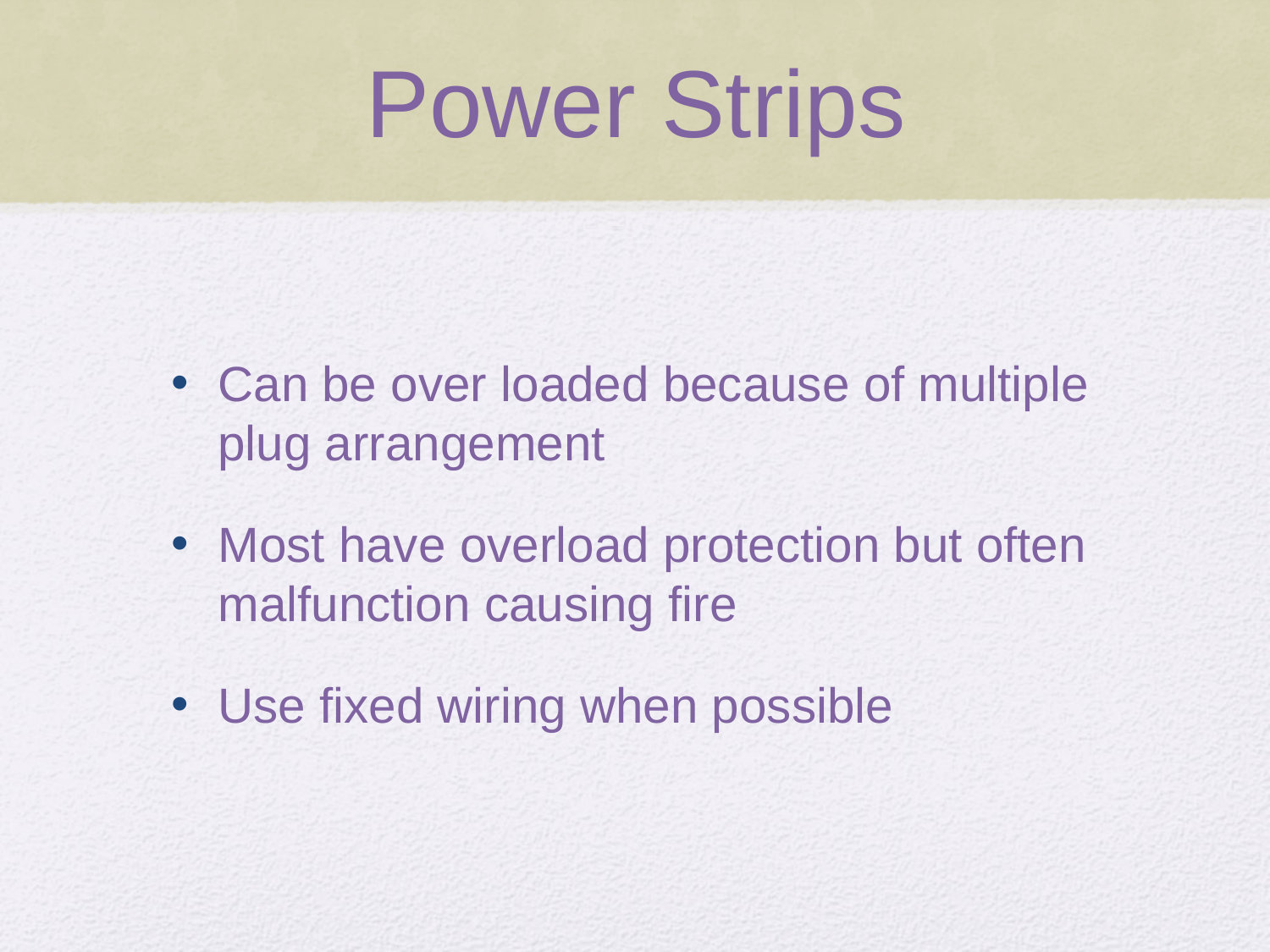

# Power Strips

Can be over loaded because of multiple plug arrangement
Most have overload protection but often malfunction causing fire
Use fixed wiring when possible